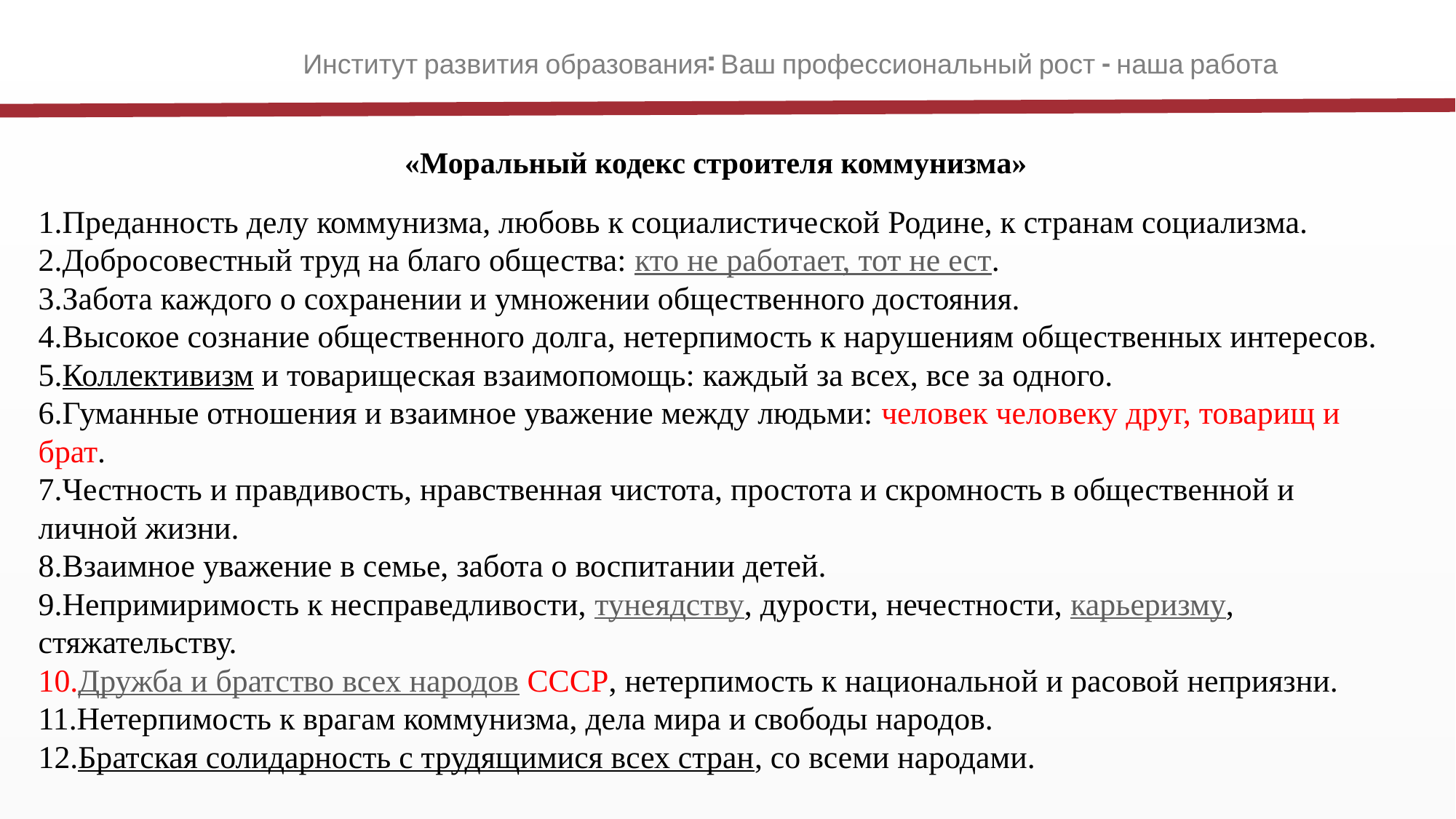

Институт развития образования: Ваш профессиональный рост – наша работа
«Моральный кодекс строителя коммунизма»
Преданность делу коммунизма, любовь к социалистической Родине, к странам социализма.
Добросовестный труд на благо общества: кто не работает, тот не ест.
Забота каждого о сохранении и умножении общественного достояния.
Высокое сознание общественного долга, нетерпимость к нарушениям общественных интересов.
Коллективизм и товарищеская взаимопомощь: каждый за всех, все за одного.
Гуманные отношения и взаимное уважение между людьми: человек человеку друг, товарищ и брат.
Честность и правдивость, нравственная чистота, простота и скромность в общественной и личной жизни.
Взаимное уважение в семье, забота о воспитании детей.
Непримиримость к несправедливости, тунеядству, дурости, нечестности, карьеризму, стяжательству.
Дружба и братство всех народов СССР, нетерпимость к национальной и расовой неприязни.
Нетерпимость к врагам коммунизма, дела мира и свободы народов.
Братская солидарность с трудящимися всех стран, со всеми народами.